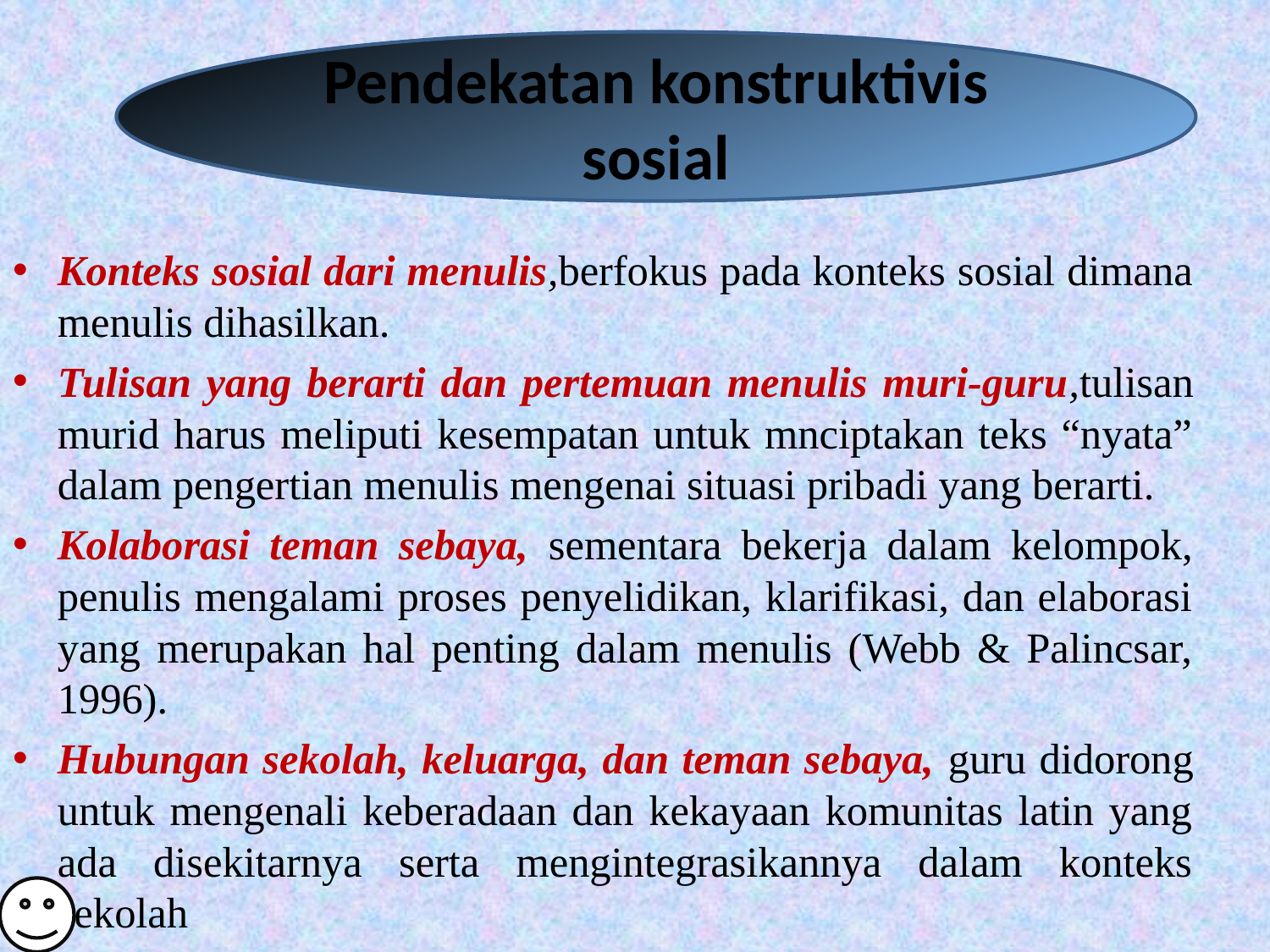

Pendekatan konstruktivis sosial
#

Konteks sosial dari menulis,berfokus pada konteks sosial dimana menulis dihasilkan.
Tulisan yang berarti dan pertemuan menulis muri-guru,tulisan murid harus meliputi kesempatan untuk mnciptakan teks “nyata” dalam pengertian menulis mengenai situasi pribadi yang berarti.
Kolaborasi teman sebaya, sementara bekerja dalam kelompok, penulis mengalami proses penyelidikan, klarifikasi, dan elaborasi yang merupakan hal penting dalam menulis (Webb & Palincsar, 1996).
Hubungan sekolah, keluarga, dan teman sebaya, guru didorong untuk mengenali keberadaan dan kekayaan komunitas latin yang ada disekitarnya serta mengintegrasikannya dalam konteks sekolah